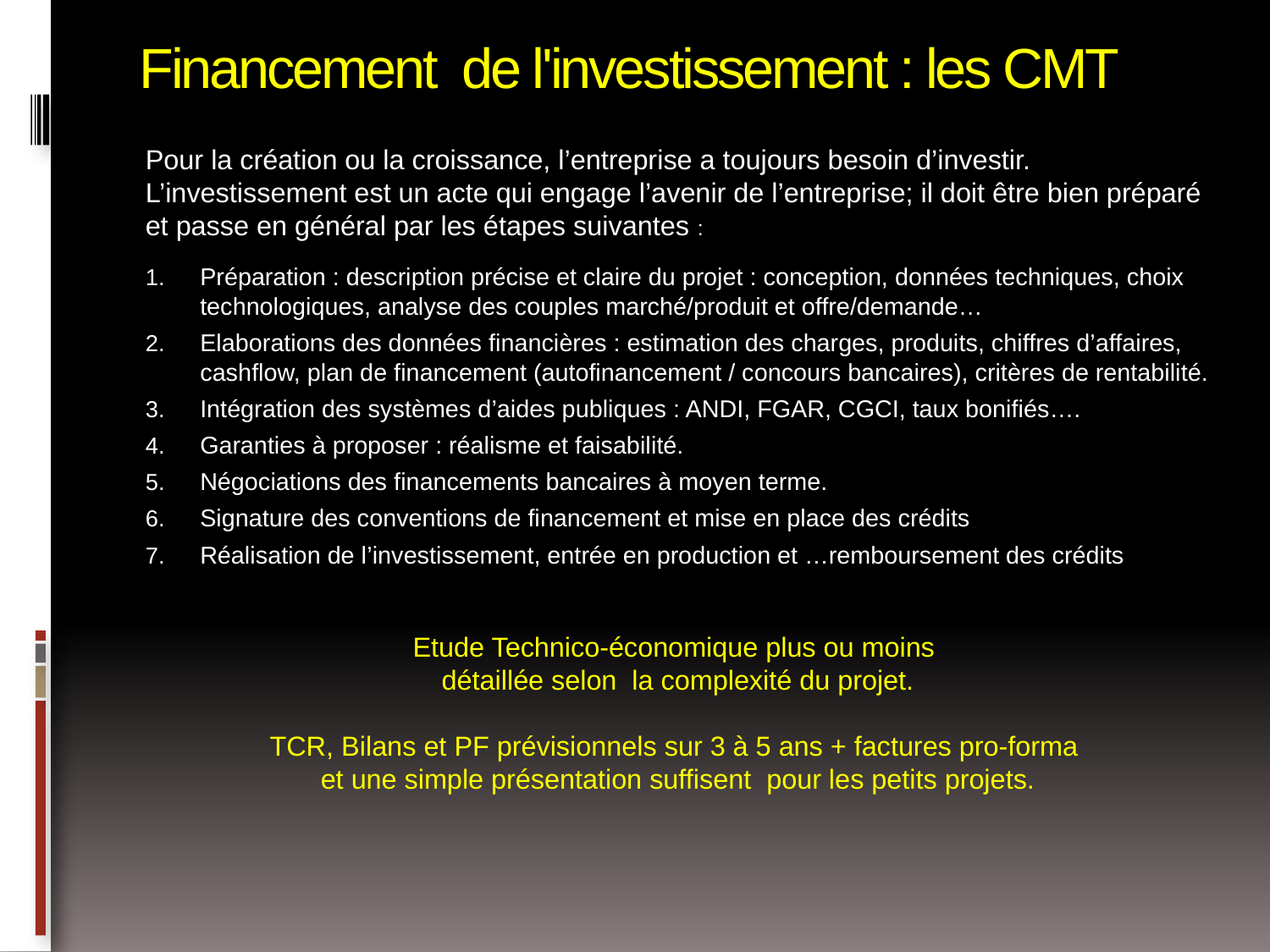

# Financement  de l'investissement : les CMT
Pour la création ou la croissance, l’entreprise a toujours besoin d’investir. L’investissement est un acte qui engage l’avenir de l’entreprise; il doit être bien préparé et passe en général par les étapes suivantes :
Préparation : description précise et claire du projet : conception, données techniques, choix technologiques, analyse des couples marché/produit et offre/demande…
Elaborations des données financières : estimation des charges, produits, chiffres d’affaires, cashflow, plan de financement (autofinancement / concours bancaires), critères de rentabilité.
Intégration des systèmes d’aides publiques : ANDI, FGAR, CGCI, taux bonifiés….
Garanties à proposer : réalisme et faisabilité.
Négociations des financements bancaires à moyen terme.
Signature des conventions de financement et mise en place des crédits
Réalisation de l’investissement, entrée en production et …remboursement des crédits

Etude Technico-économique plus ou moins
détaillée selon  la complexité du projet.

TCR, Bilans et PF prévisionnels sur 3 à 5 ans + factures pro-forma
et une simple présentation suffisent  pour les petits projets.